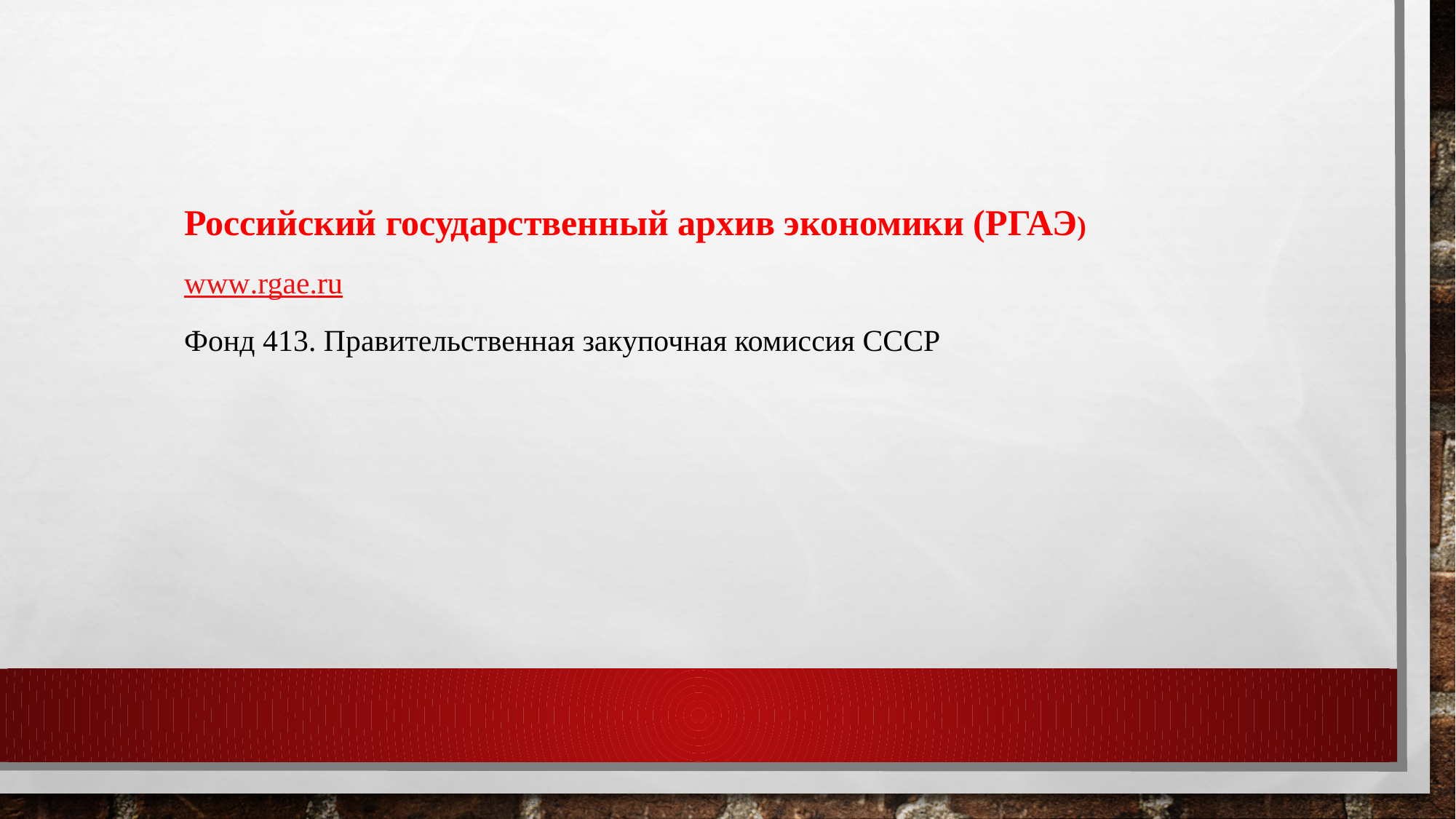

Российский государственный архив экономики (РГАЭ)
www.rgae.ru
Фонд 413. Правительственная закупочная комиссия СССР